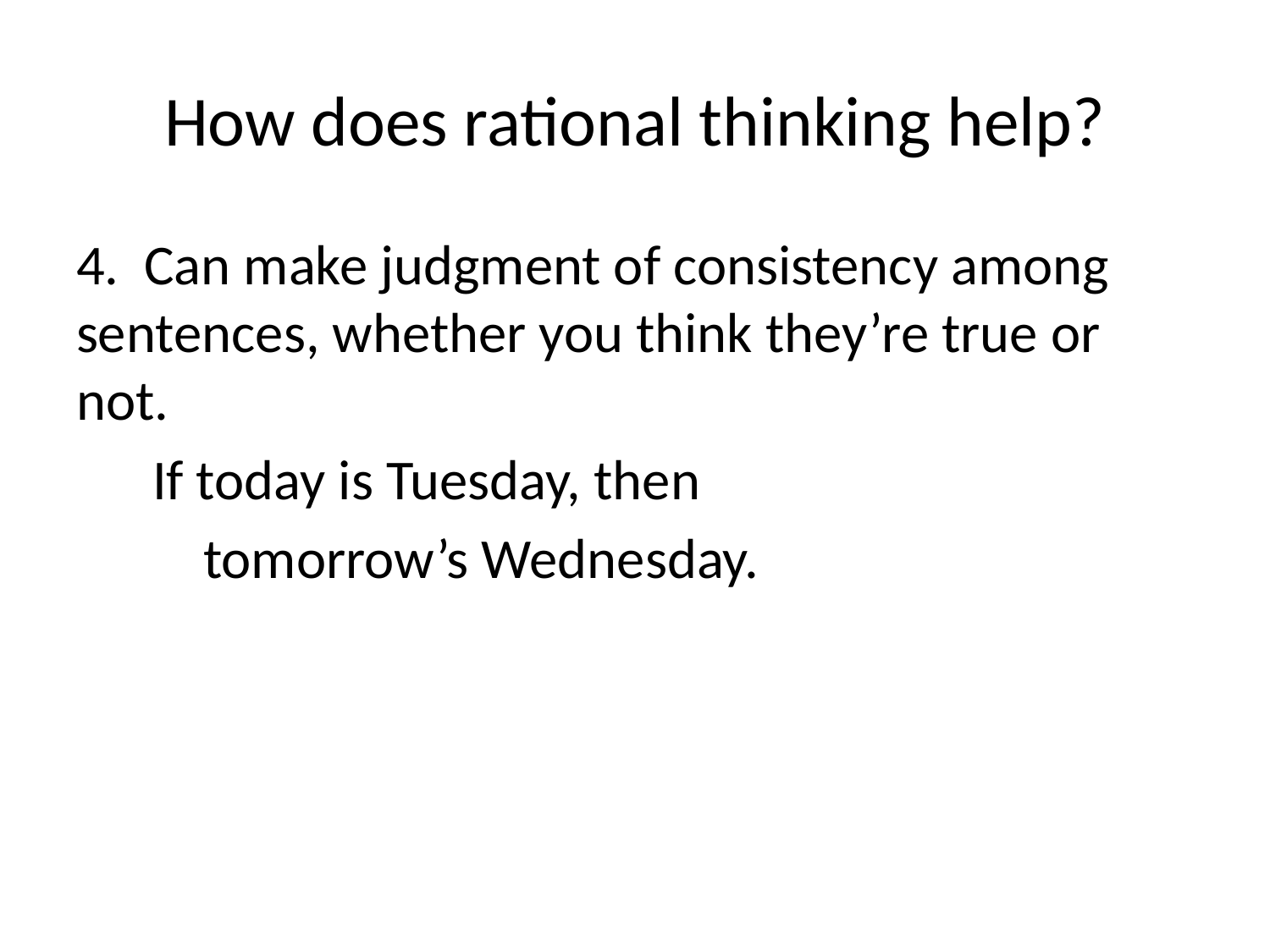

# How does rational thinking help?
4.  Can make judgment of consistency among sentences, whether you think they’re true or not.
      If today is Tuesday, then
          tomorrow’s Wednesday.